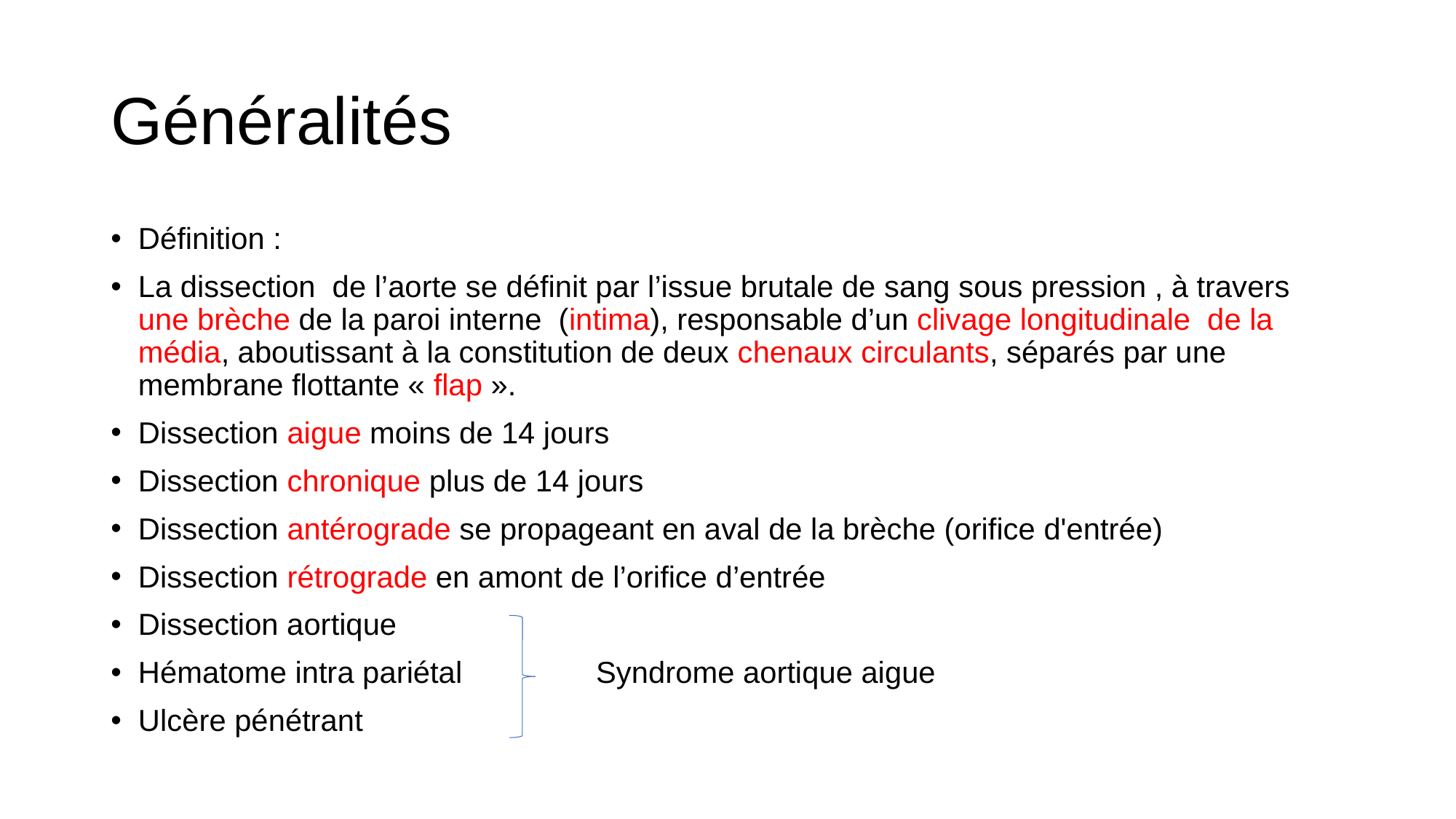

# Généralités
Définition :
La dissection  de l’aorte se définit par l’issue brutale de sang sous pression , à travers une brèche de la paroi interne  (intima), responsable d’un clivage longitudinale  de la média, aboutissant à la constitution de deux chenaux circulants, séparés par une membrane flottante « flap ».
Dissection aigue moins de 14 jours
Dissection chronique plus de 14 jours
Dissection antérograde se propageant en aval de la brèche (orifice d'entrée)
Dissection rétrograde en amont de l’orifice d’entrée
Dissection aortique
Hématome intra pariétal                Syndrome aortique aigue
Ulcère pénétrant